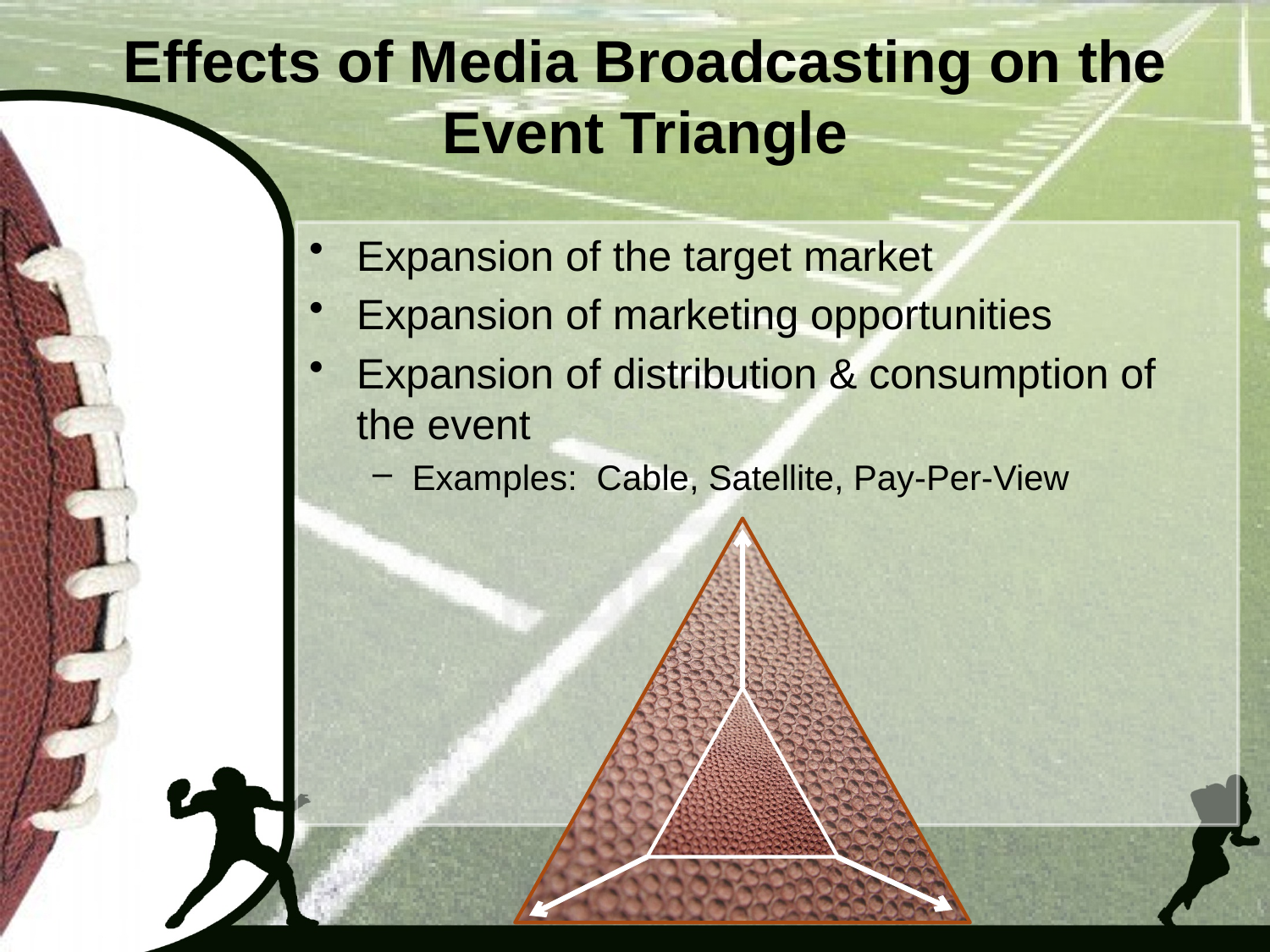

# Effects of Media Broadcasting on the Event Triangle
Expansion of the target market
Expansion of marketing opportunities
Expansion of distribution & consumption of the event
Examples:  Cable, Satellite, Pay-Per-View